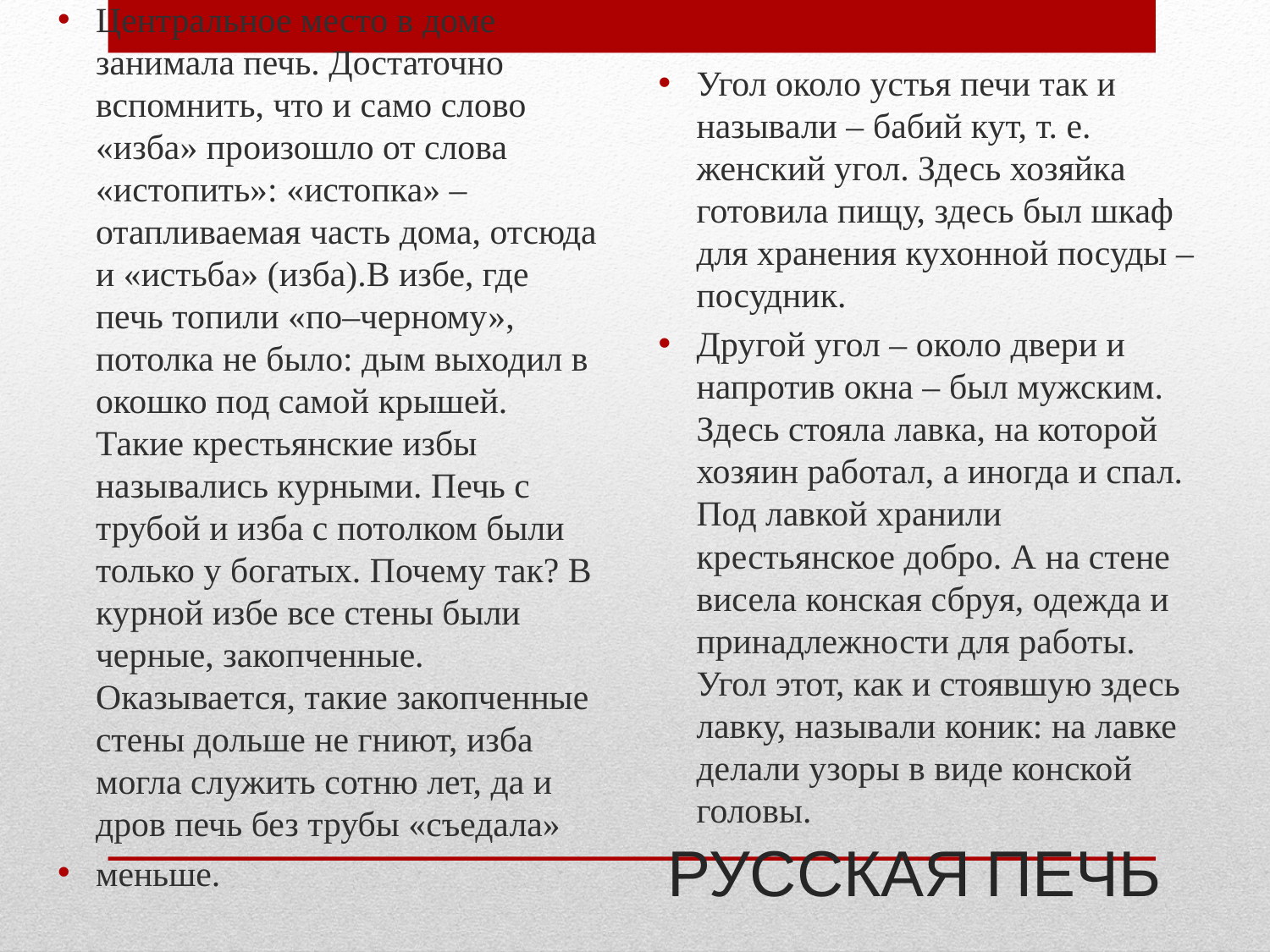

Центральное место в доме занимала печь. Достаточно вспомнить, что и само слово «изба» произошло от слова «истопить»: «истопка» – отапливаемая часть дома, отсюда и «истьба» (изба).В избе, где печь топили «по–черному», потолка не было: дым выходил в окошко под самой крышей. Такие крестьянские избы назывались курными. Печь с трубой и изба с потолком были только у богатых. Почему так? В курной избе все стены были черные, закопченные. Оказывается, такие закопченные стены дольше не гниют, изба могла служить сотню лет, да и дров печь без трубы «съедала»
меньше.
Угол около устья печи так и называли – бабий кут, т. е. женский угол. Здесь хозяйка готовила пищу, здесь был шкаф для хранения кухонной посуды – посудник.
Другой угол – около двери и напротив окна – был мужским. Здесь стояла лавка, на которой хозяин работал, а иногда и спал. Под лавкой хранили крестьянское добро. А на стене висела конская сбруя, одежда и принадлежности для работы. Угол этот, как и стоявшую здесь лавку, называли коник: на лавке делали узоры в виде конской головы.
# РУССКАЯ ПЕЧЬ